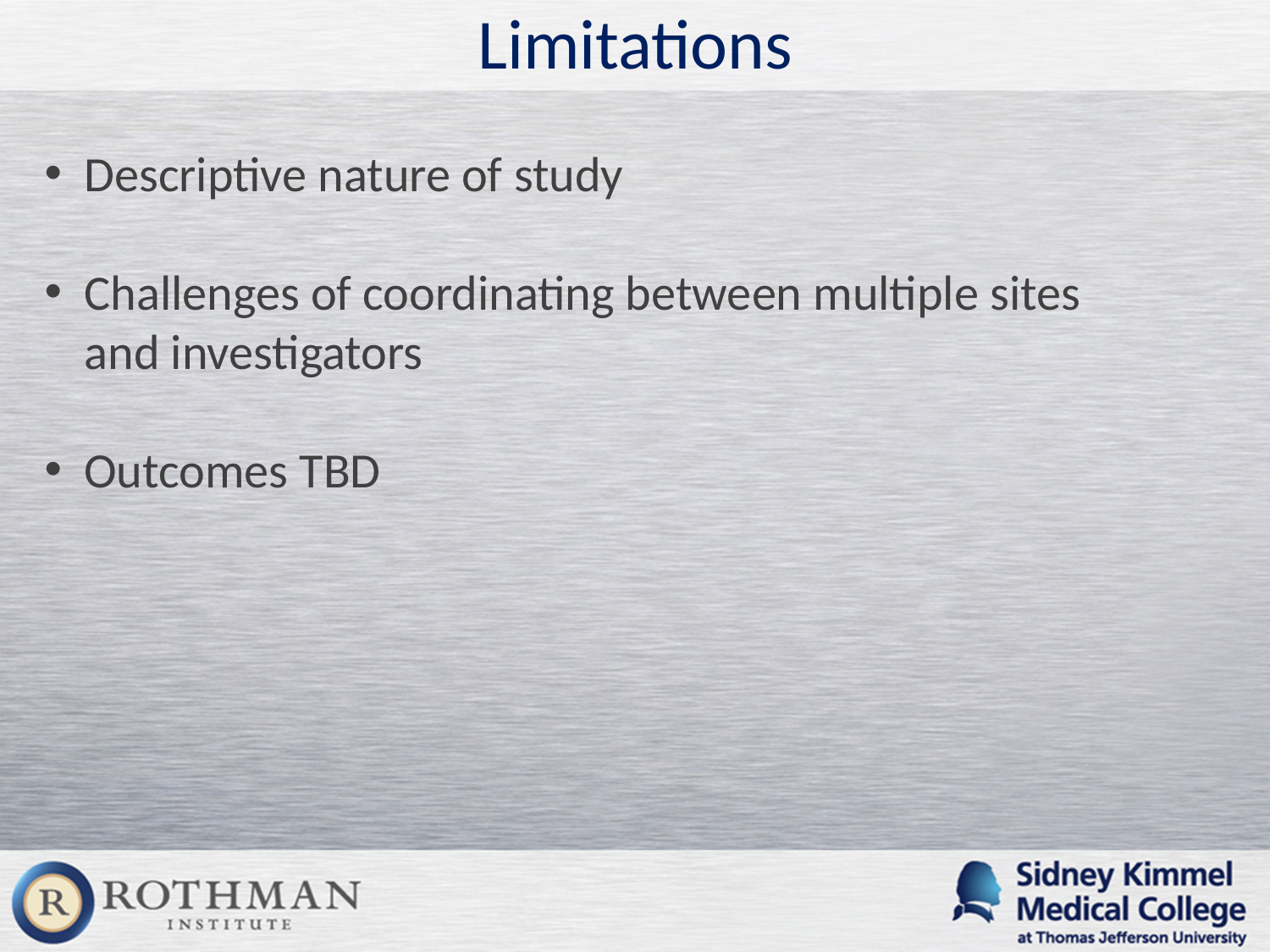

# Limitations
Descriptive nature of study

Challenges of coordinating between multiple sites and investigators

Outcomes TBD